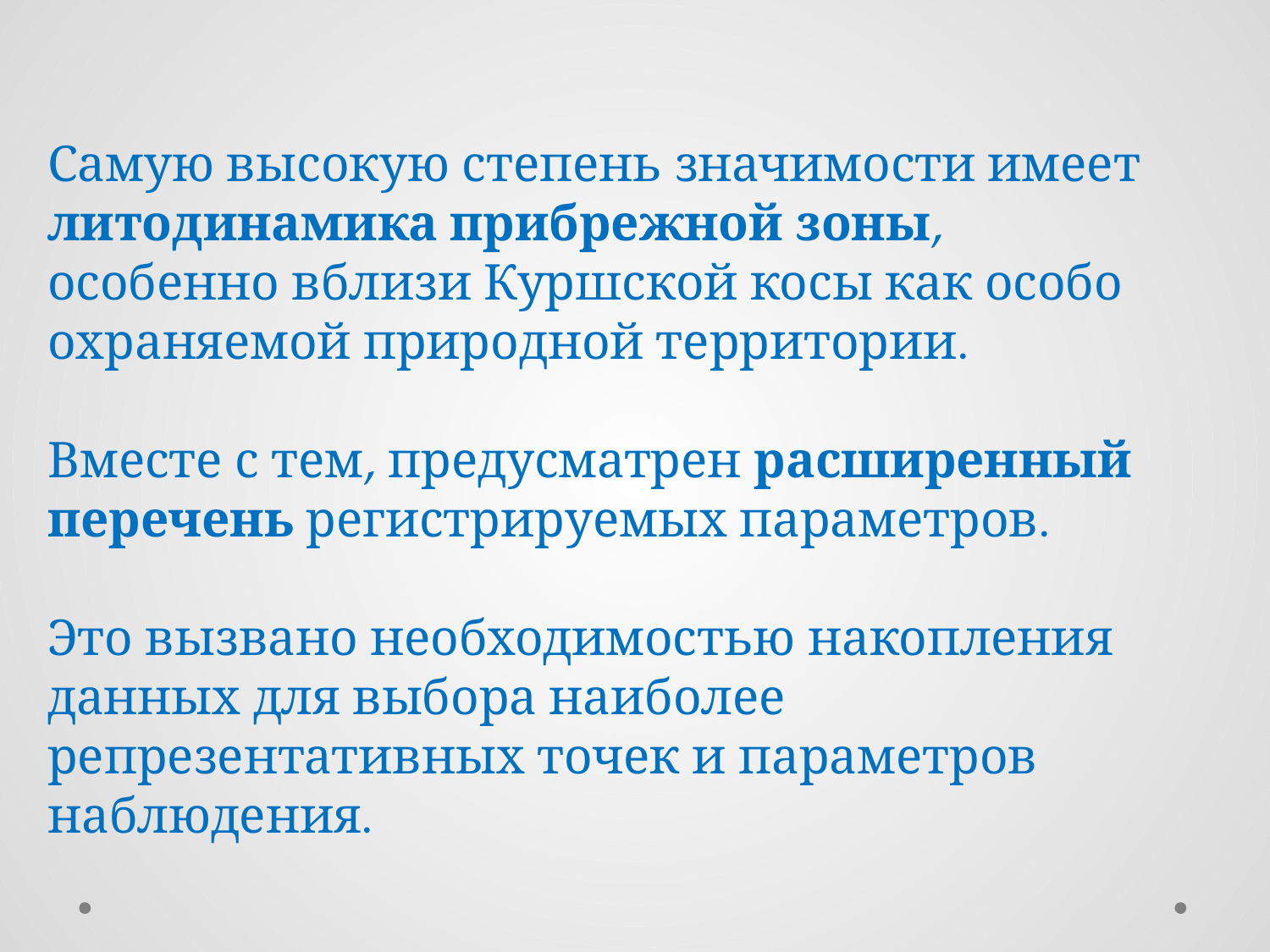

Самую высокую степень значимости имеет литодинамика прибрежной зоны,
особенно вблизи Куршской косы как особо охраняемой природной территории.

Вместе с тем, предусматрен расширенный перечень регистрируемых параметров.

Это вызвано необходимостью накопления данных для выбора наиболее репрезентативных точек и параметров наблюдения.